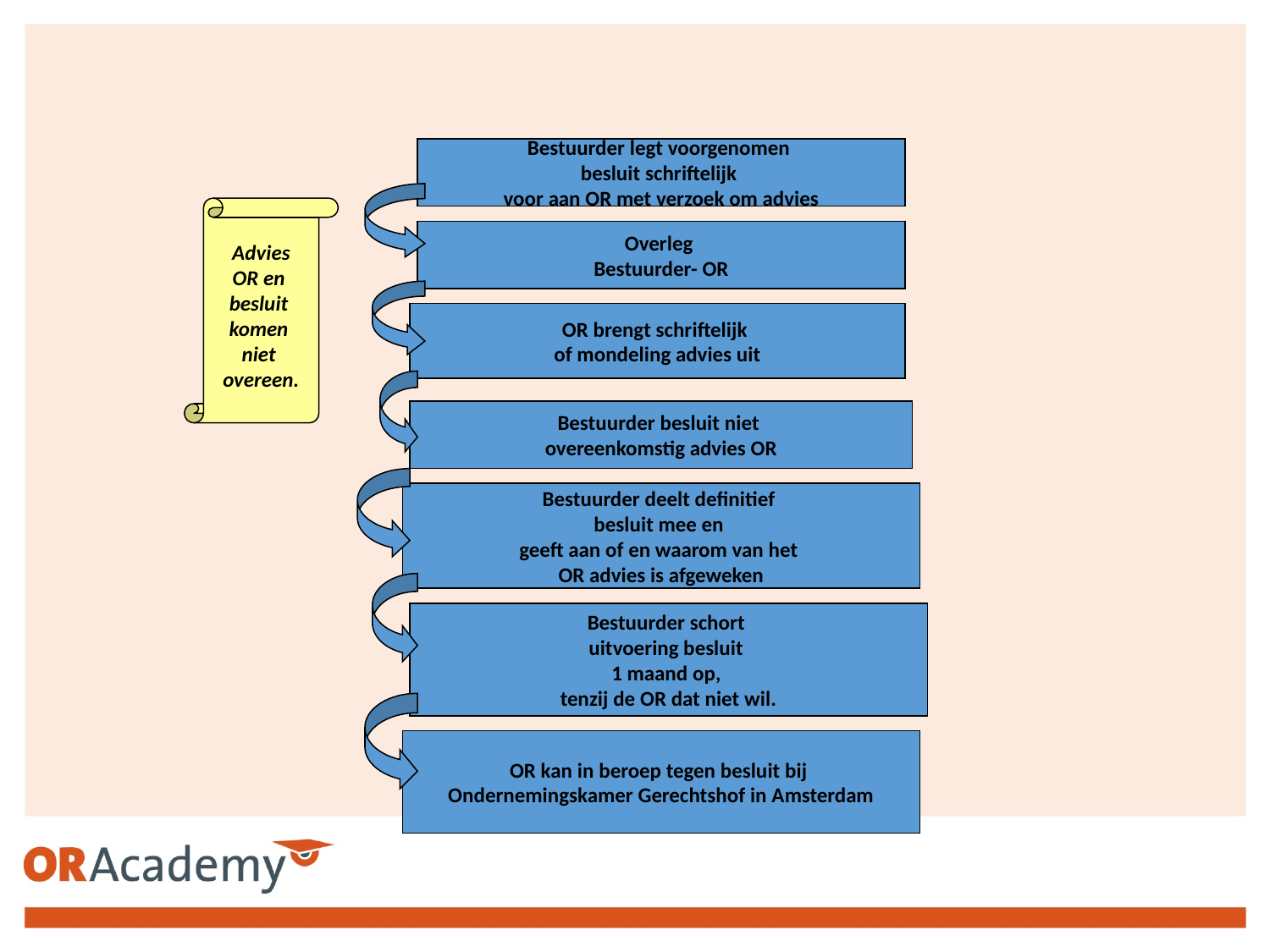

Bestuurder legt voorgenomen
besluit schriftelijk
voor aan OR met verzoek om advies

Advies
OR en
besluit
komen
niet
overeen.

Overleg
Bestuurder- OR

OR brengt schriftelijk
of mondeling advies uit

Bestuurder besluit niet
overeenkomstig advies OR

Bestuurder deelt definitief
besluit mee en
geeft aan of en waarom van het
OR advies is afgeweken

Bestuurder schort
uitvoering besluit
1 maand op,
tenzij de OR dat niet wil.

OR kan in beroep tegen besluit bij
Ondernemingskamer Gerechtshof in Amsterdam